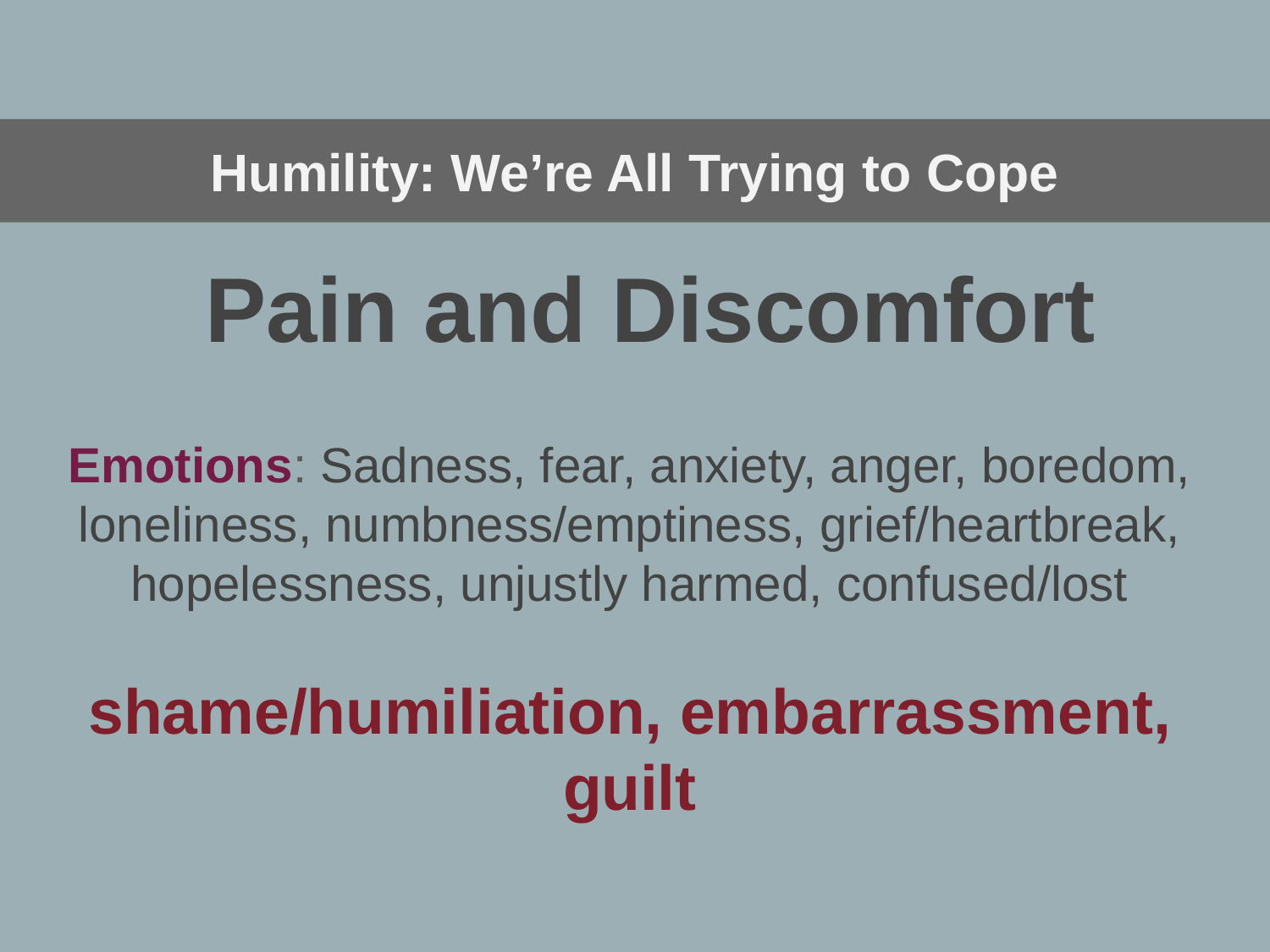

Humility: We’re All Trying to Cope

Pain and Discomfort
Emotions: Sadness, fear, anxiety, anger, boredom, loneliness, numbness/emptiness, grief/heartbreak, hopelessness, unjustly harmed, confused/lost

shame/humiliation, embarrassment, guilt